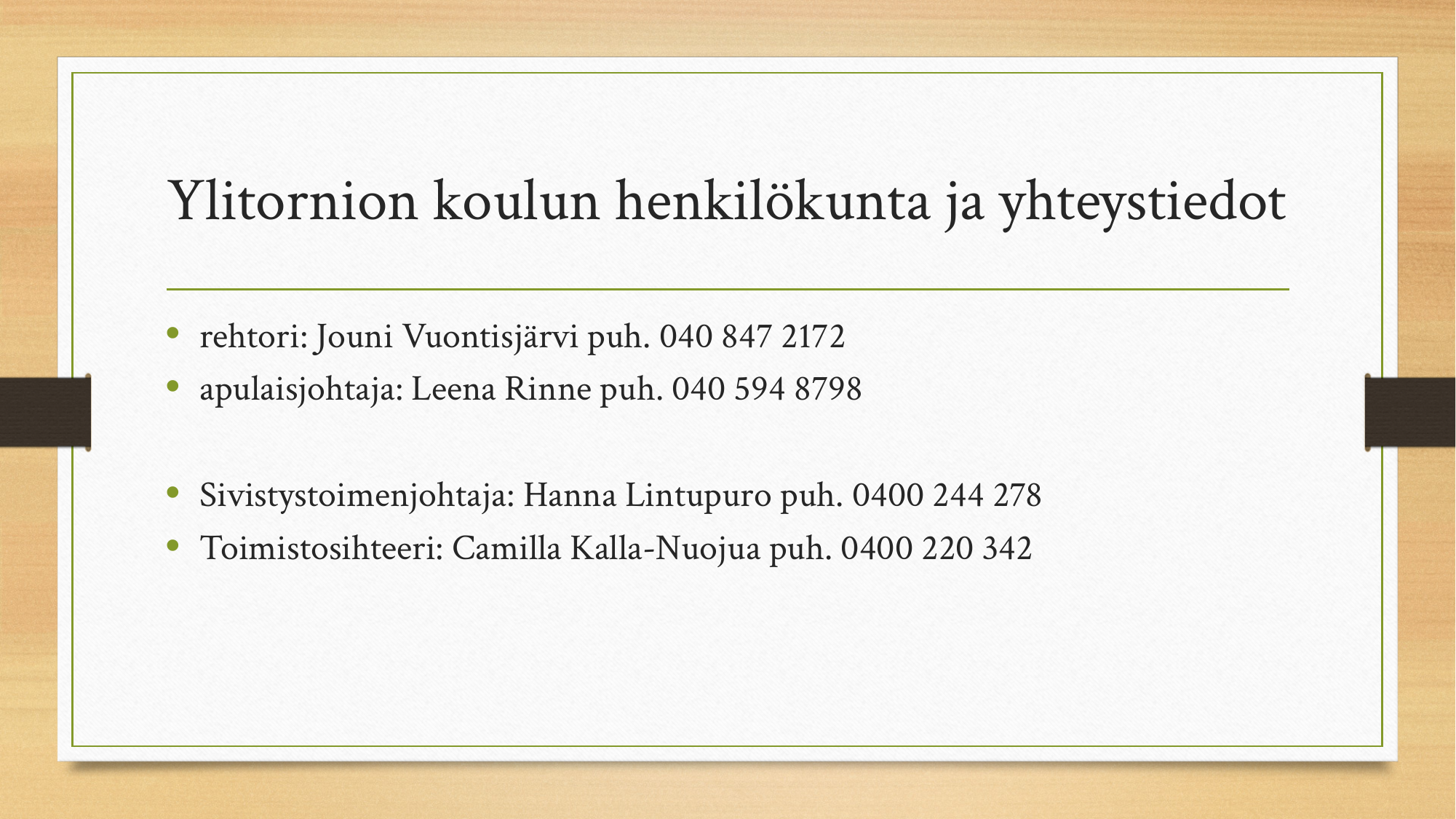

# Ylitornion koulun henkilökunta ja yhteystiedot
rehtori: Jouni Vuontisjärvi puh. 040 847 2172
apulaisjohtaja: Leena Rinne puh. 040 594 8798

Sivistystoimenjohtaja: Hanna Lintupuro puh. 0400 244 278
Toimistosihteeri: Camilla Kalla-Nuojua puh. 0400 220 342